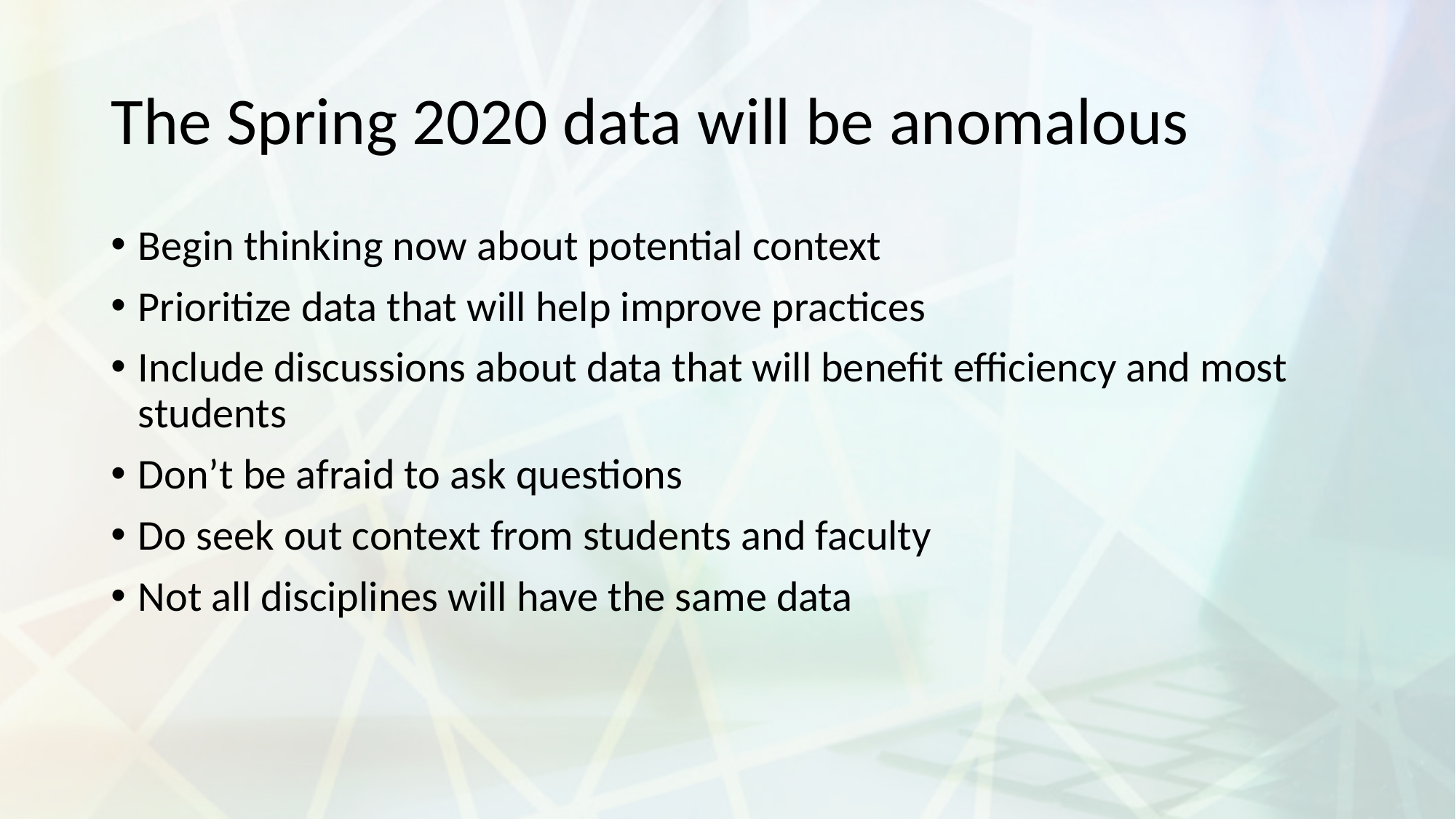

# The Spring 2020 data will be anomalous
Begin thinking now about potential context
Prioritize data that will help improve practices
Include discussions about data that will benefit efficiency and most students
Don’t be afraid to ask questions
Do seek out context from students and faculty
Not all disciplines will have the same data